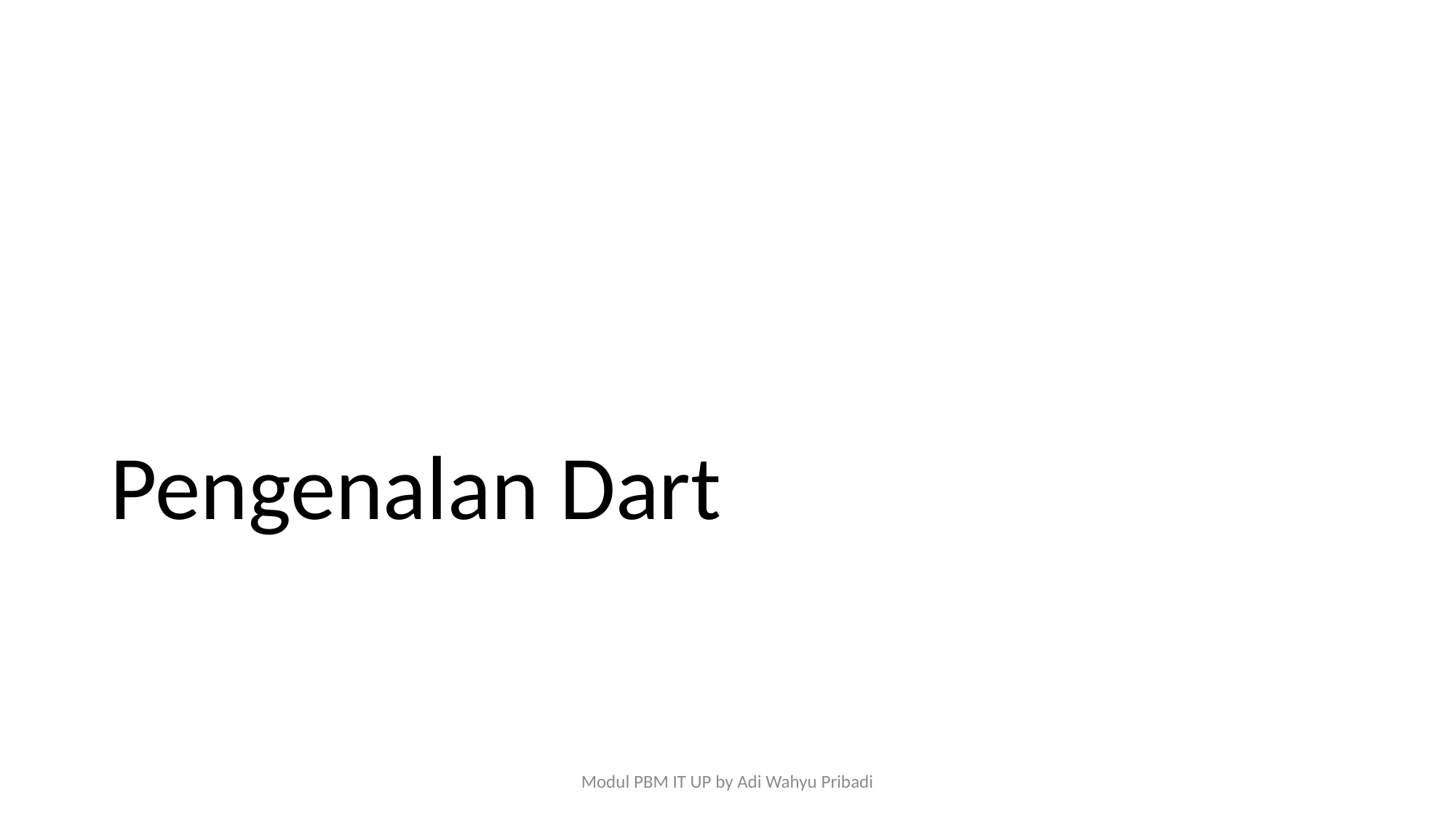

# Pengenalan Dart

Modul PBM IT UP by Adi Wahyu Pribadi